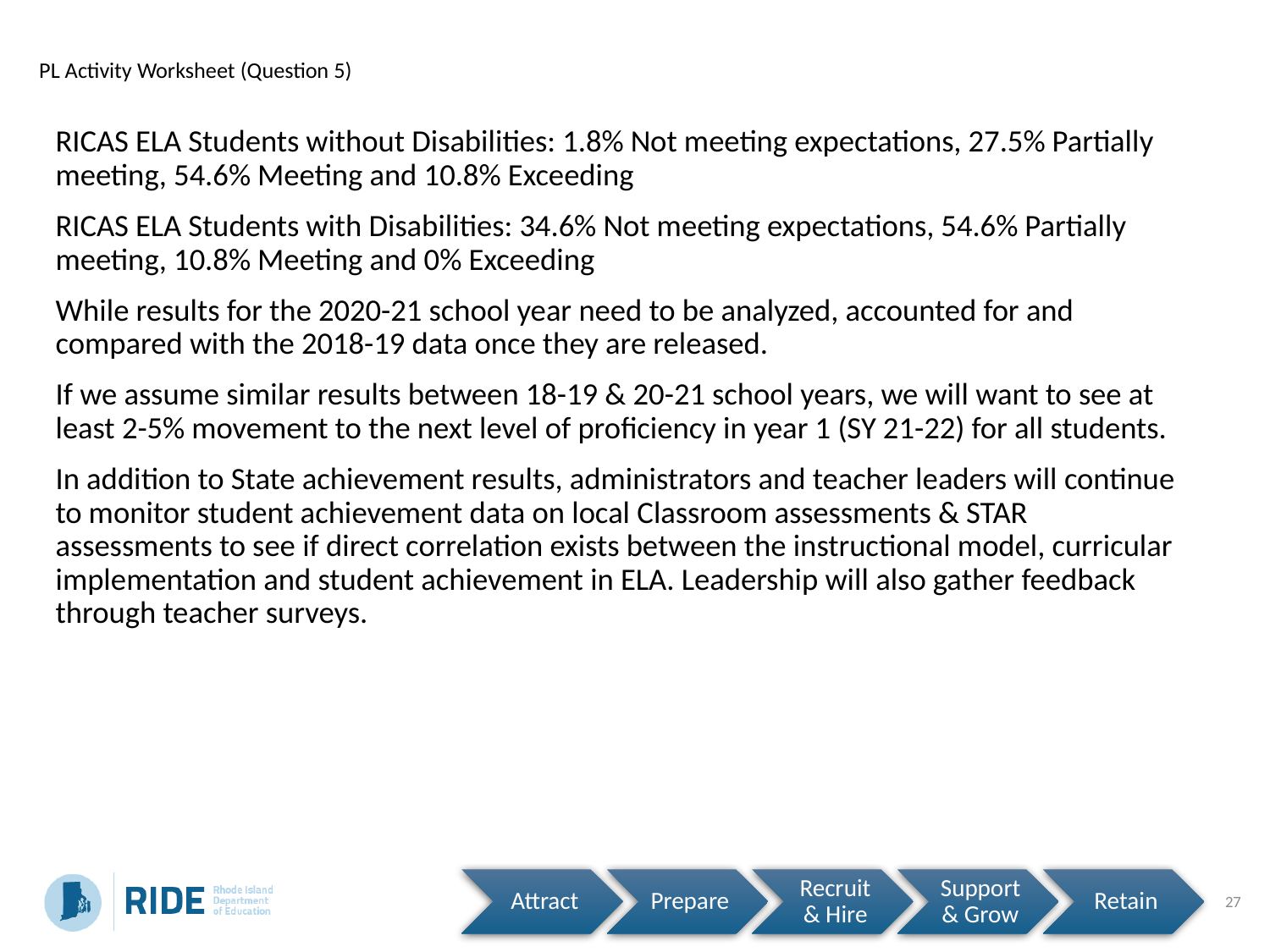

# PL Activity Worksheet (Question 5)
RICAS ELA Students without Disabilities: 1.8% Not meeting expectations, 27.5% Partially meeting, 54.6% Meeting and 10.8% Exceeding

RICAS ELA Students with Disabilities: 34.6% Not meeting expectations, 54.6% Partially meeting, 10.8% Meeting and 0% Exceeding

While results for the 2020-21 school year need to be analyzed, accounted for and compared with the 2018-19 data once they are released.

If we assume similar results between 18-19 & 20-21 school years, we will want to see at least 2-5% movement to the next level of proficiency in year 1 (SY 21-22) for all students.

In addition to State achievement results, administrators and teacher leaders will continue to monitor student achievement data on local Classroom assessments & STAR assessments to see if direct correlation exists between the instructional model, curricular implementation and student achievement in ELA. Leadership will also gather feedback through teacher surveys.

27